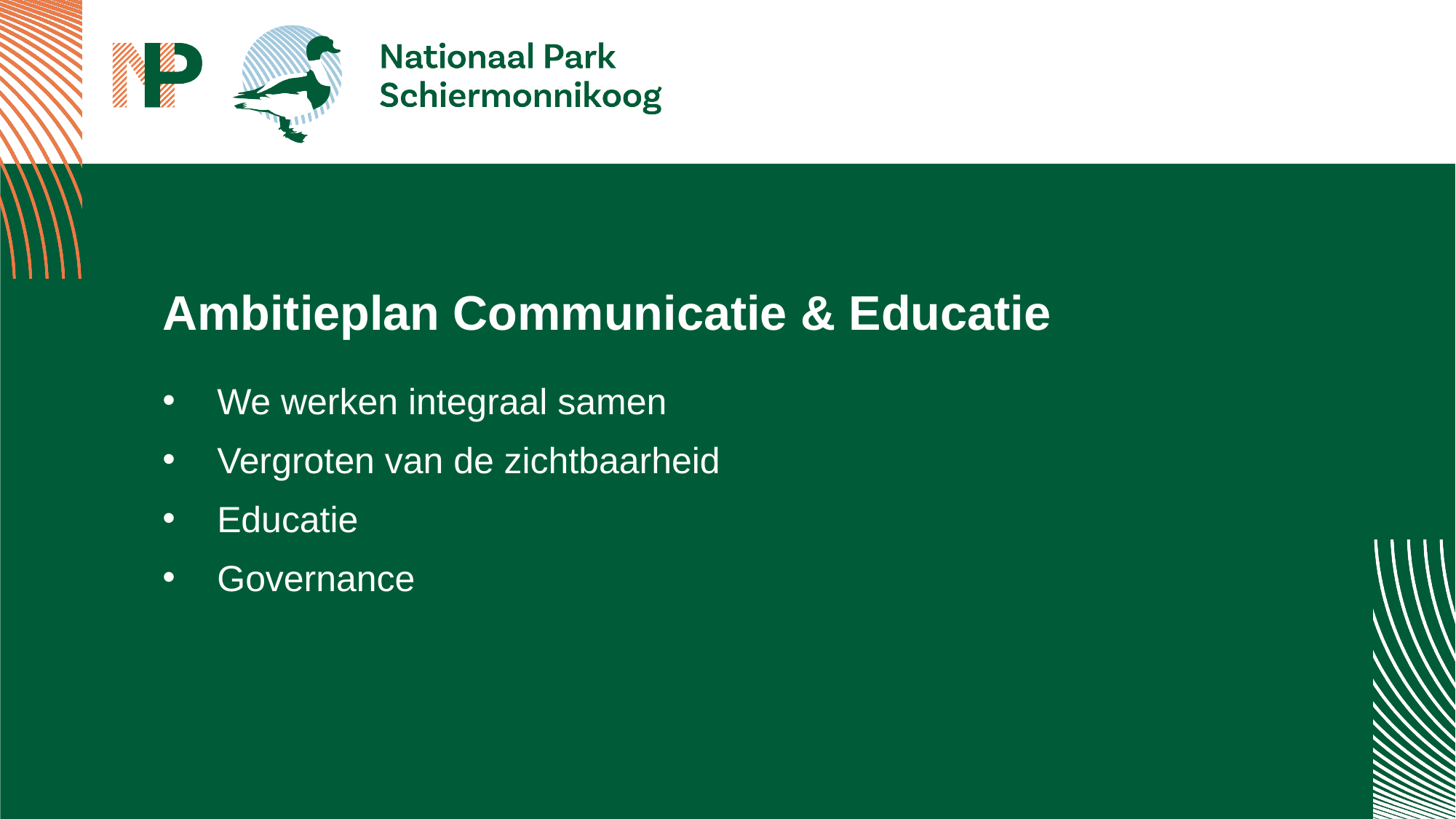

# Ambitieplan Communicatie & Educatie
We werken integraal samen
Vergroten van de zichtbaarheid
Educatie
Governance